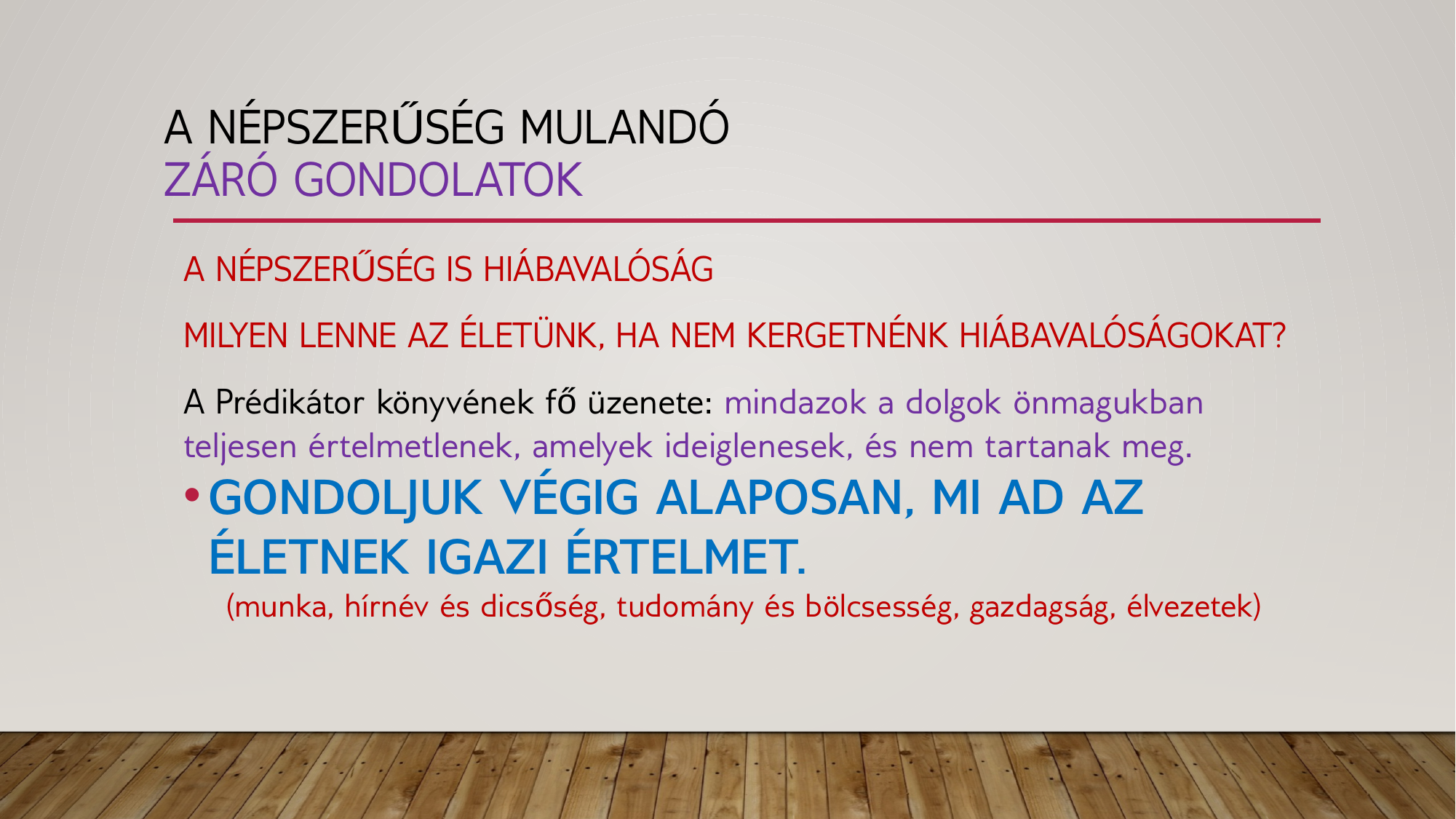

# A népszerűség mulandó záró gondolatok
A NÉPSZERŰSÉG IS HIÁBAVALÓSÁG

MILYEN LENNE AZ ÉLETÜNK, HA NEM KERGETNÉNK HIÁBAVALÓSÁGOKAT?

A Prédikátor könyvének fő üzenete: mindazok a dolgok önmagukban teljesen értelmetlenek, amelyek ideiglenesek, és nem tartanak meg.
GONDOLJUK VÉGIG ALAPOSAN, MI AD AZ ÉLETNEK IGAZI ÉRTELMET.
(munka, hírnév és dicsőség, tudomány és bölcsesség, gazdagság, élvezetek)